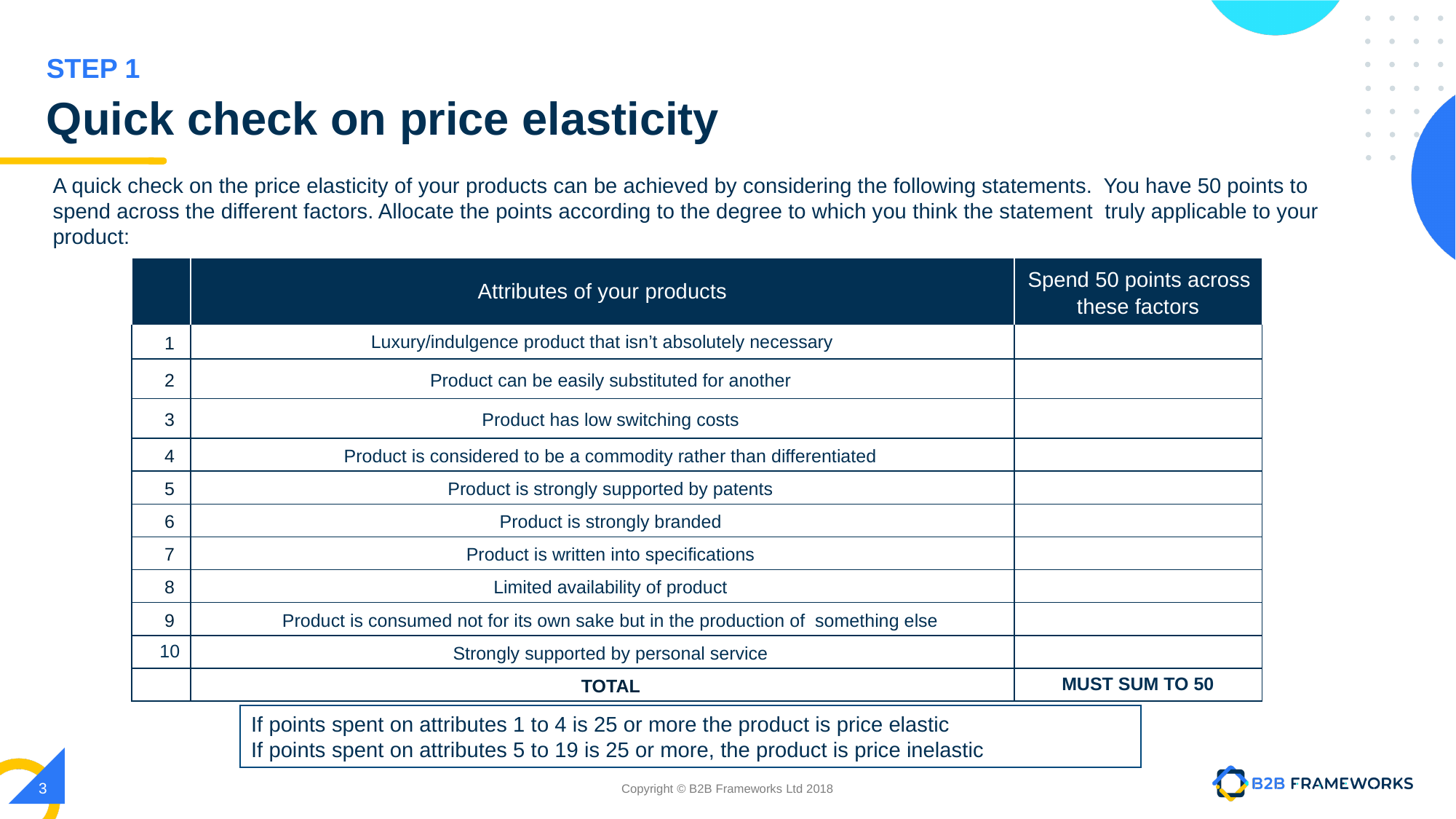

# Quick check on price elasticity
A quick check on the price elasticity of your products can be achieved by considering the following statements.  You have 50 points to spend across the different factors. Allocate the points according to the degree to which you think the statement  truly applicable to your product:
|  | Attributes of your products | Spend 50 points across these factors |
| --- | --- | --- |
| 1 | Luxury/indulgence product that isn’t absolutely necessary |  |
| 2 | Product can be easily substituted for another |  |
| 3 | Product has low switching costs |  |
| 4 | Product is considered to be a commodity rather than differentiated |  |
| 5 | Product is strongly supported by patents |  |
| 6 | Product is strongly branded |  |
| 7 | Product is written into specifications |  |
| 8 | Limited availability of product |  |
| 9 | Product is consumed not for its own sake but in the production of something else |  |
| 10 | Strongly supported by personal service |  |
|  | TOTAL | MUST SUM TO 50 |
If points spent on attributes 1 to 4 is 25 or more the product is price elastic
If points spent on attributes 5 to 19 is 25 or more, the product is price inelastic
3
Copyright © B2B Frameworks Ltd 2018